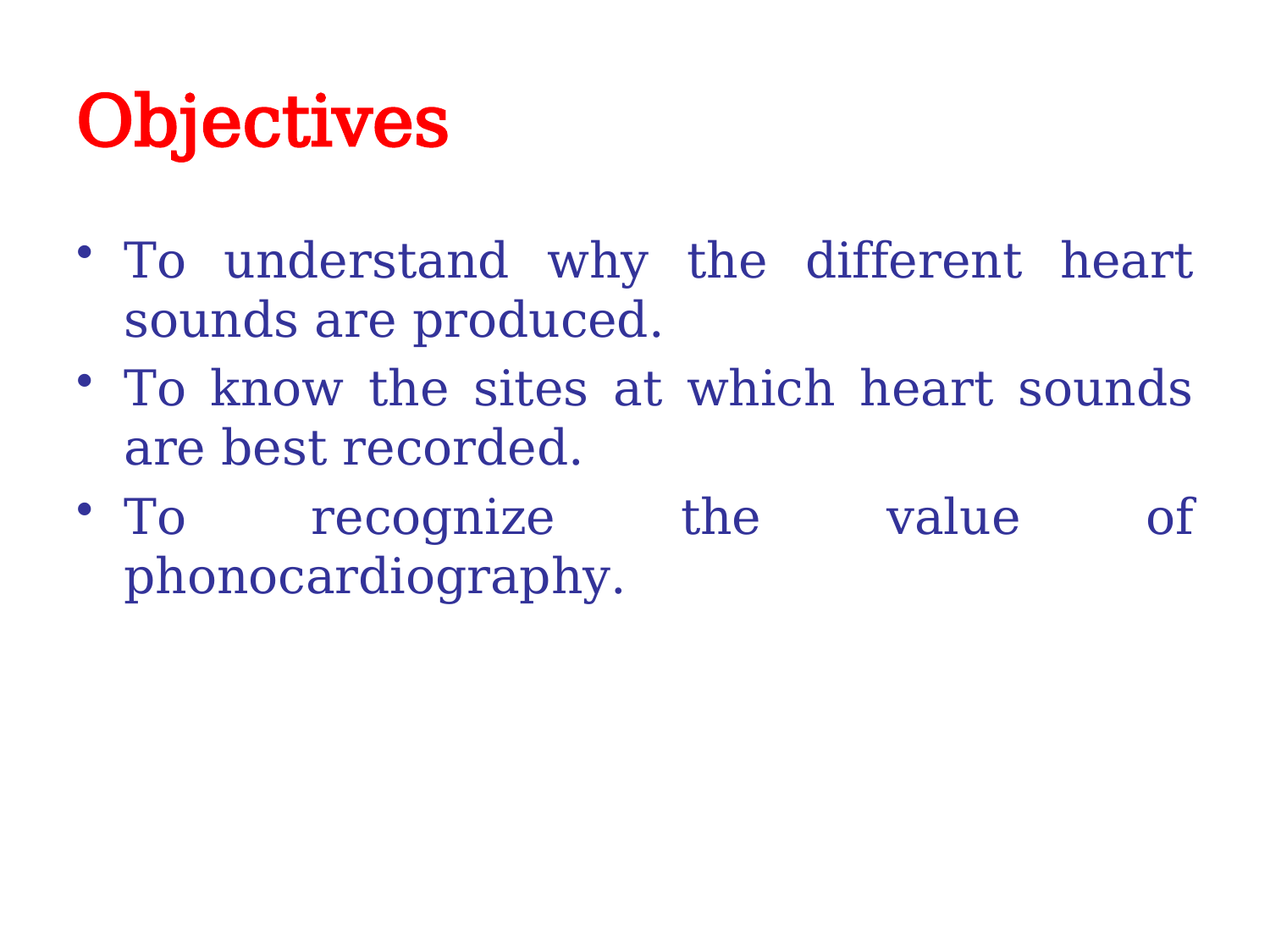

# Objectives
To understand why the different heart sounds are produced.
To know the sites at which heart sounds are best recorded.
To recognize the value of phonocardiography.